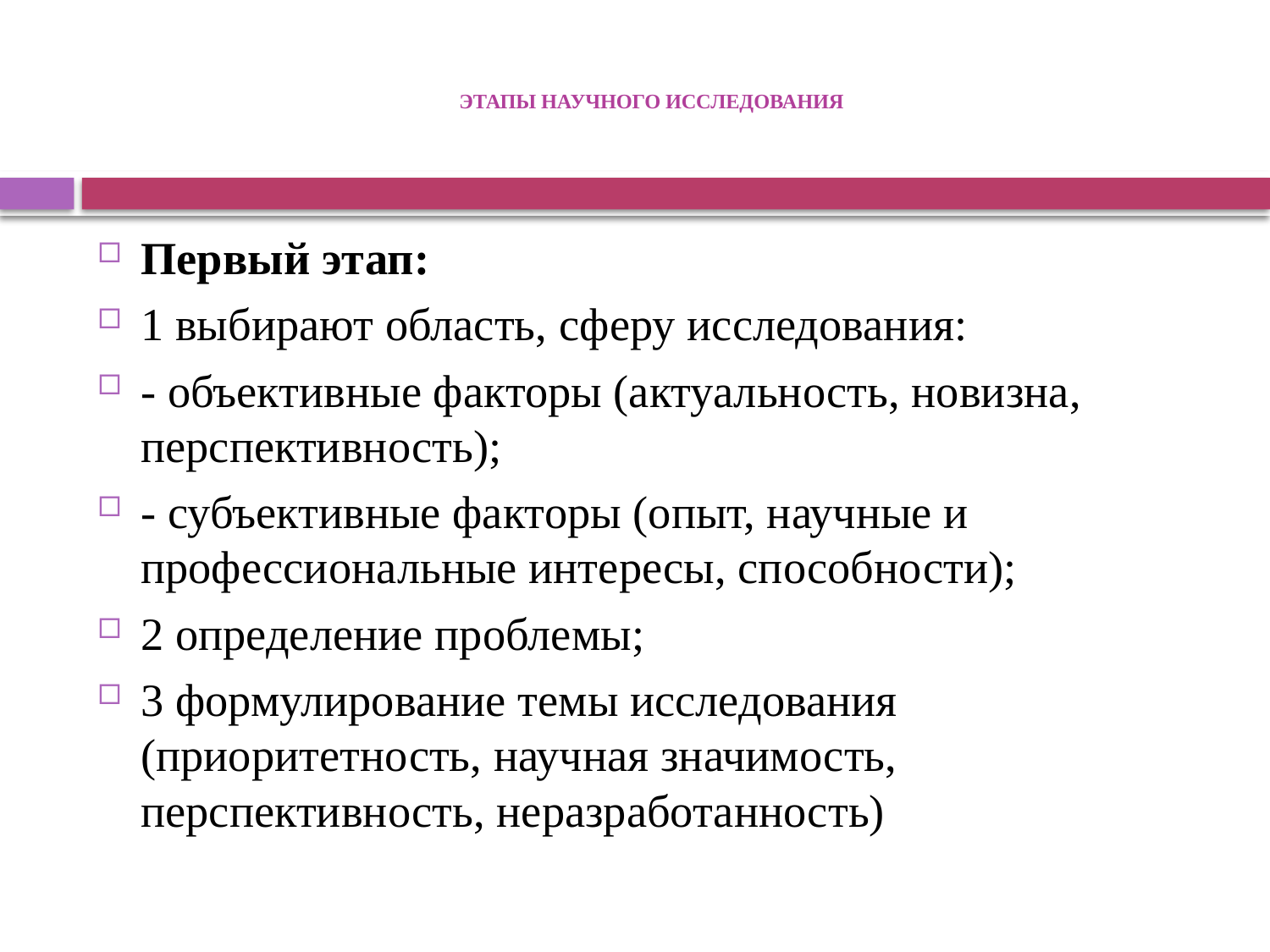

# ЭТАПЫ НАУЧНОГО ИССЛЕДОВАНИЯ
Первый этап:
1 выбирают область, сферу исследования:
- объективные факторы (актуальность, новизна, перспективность);
- субъективные факторы (опыт, научные и профессиональные интересы, способности);
2 определение проблемы;
3 формулирование темы исследования (приоритетность, научная значимость, перспективность, неразработанность)